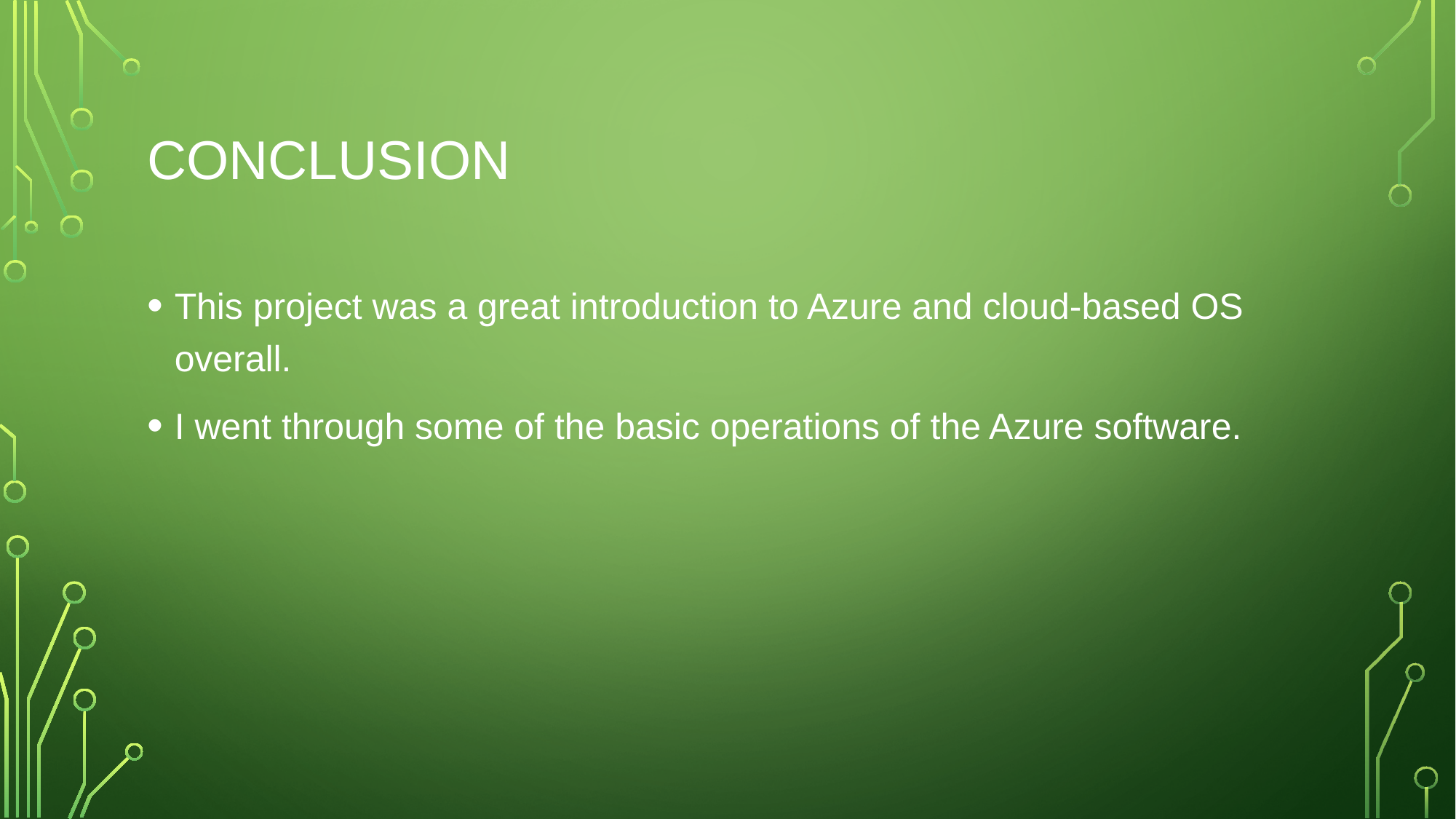

# Conclusion
This project was a great introduction to Azure and cloud-based OS overall.
I went through some of the basic operations of the Azure software.